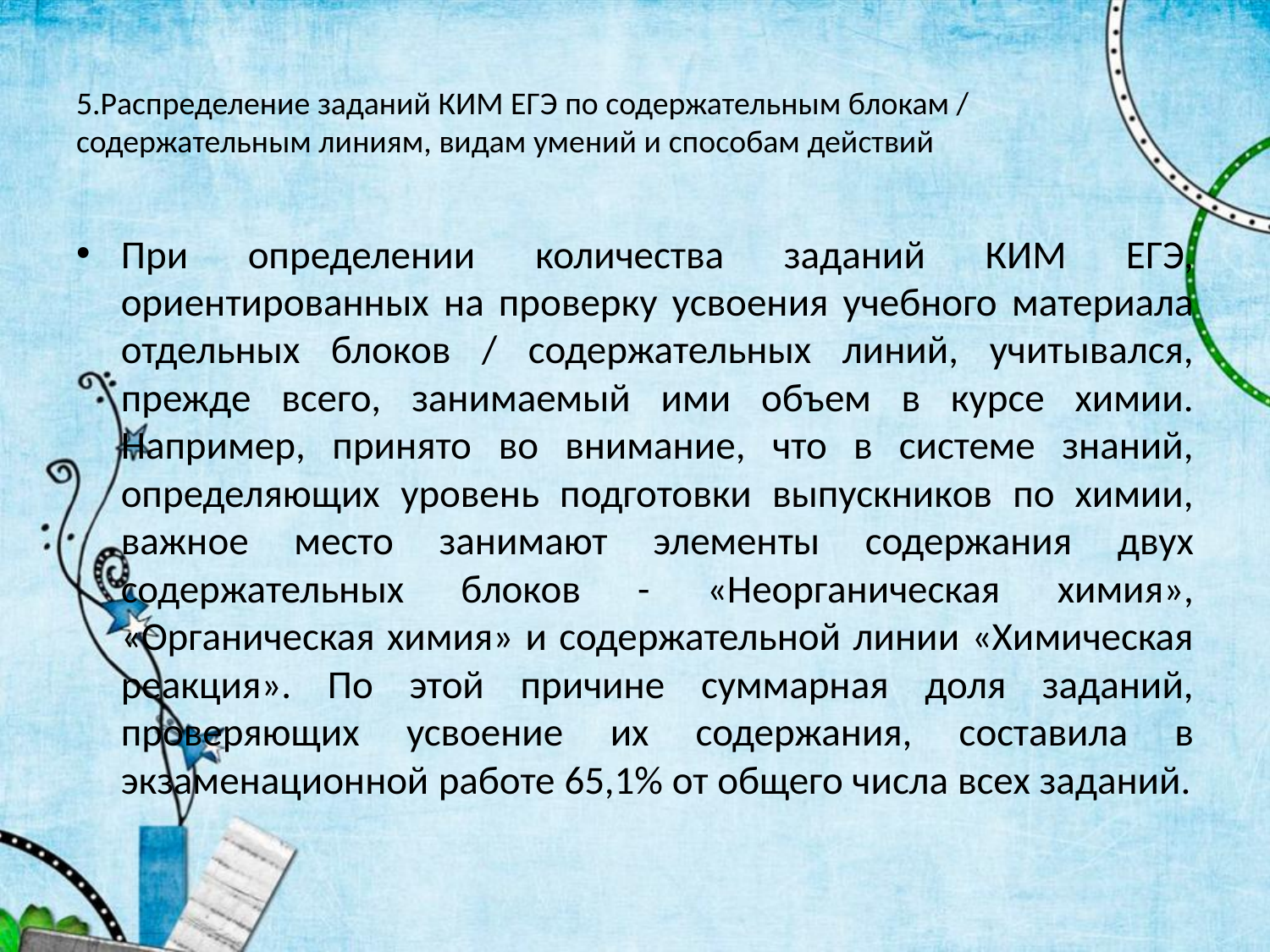

# 5.Распределение заданий КИМ ЕГЭ по содержательным блокам / содержательным линиям, видам умений и способам действий
При определении количества заданий КИМ ЕГЭ, ориентированных на проверку усвоения учебного материала отдельных блоков / содержательных линий, учитывался, прежде всего, занимаемый ими объем в курсе химии. Например, принято во внимание, что в системе знаний, определяющих уровень подготовки выпускников по химии, важное место занимают элементы содержания двух содержательных блоков - «Неорганическая химия», «Органическая химия» и содержательной линии «Химическая реакция». По этой причине суммарная доля заданий, проверяющих усвоение их содержания, составила в экзаменационной работе 65,1% от общего числа всех заданий.